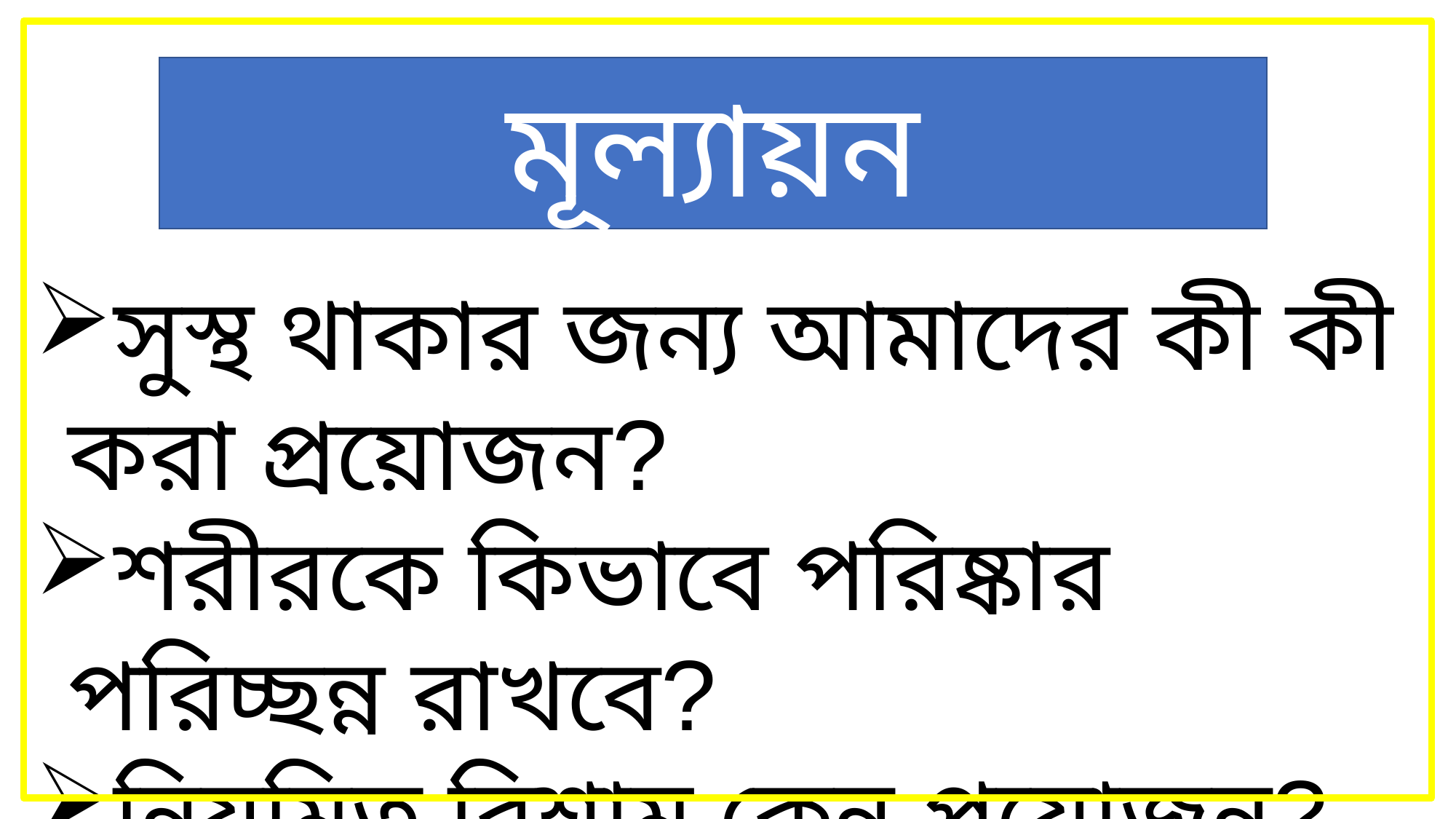

মূল্যায়ন
সুস্থ থাকার জন্য আমাদের কী কী করা প্রয়োজন?
শরীরকে কিভাবে পরিষ্কার পরিচ্ছন্ন রাখবে?
নিয়মিত বিশ্রাম কেন প্রয়োজন?